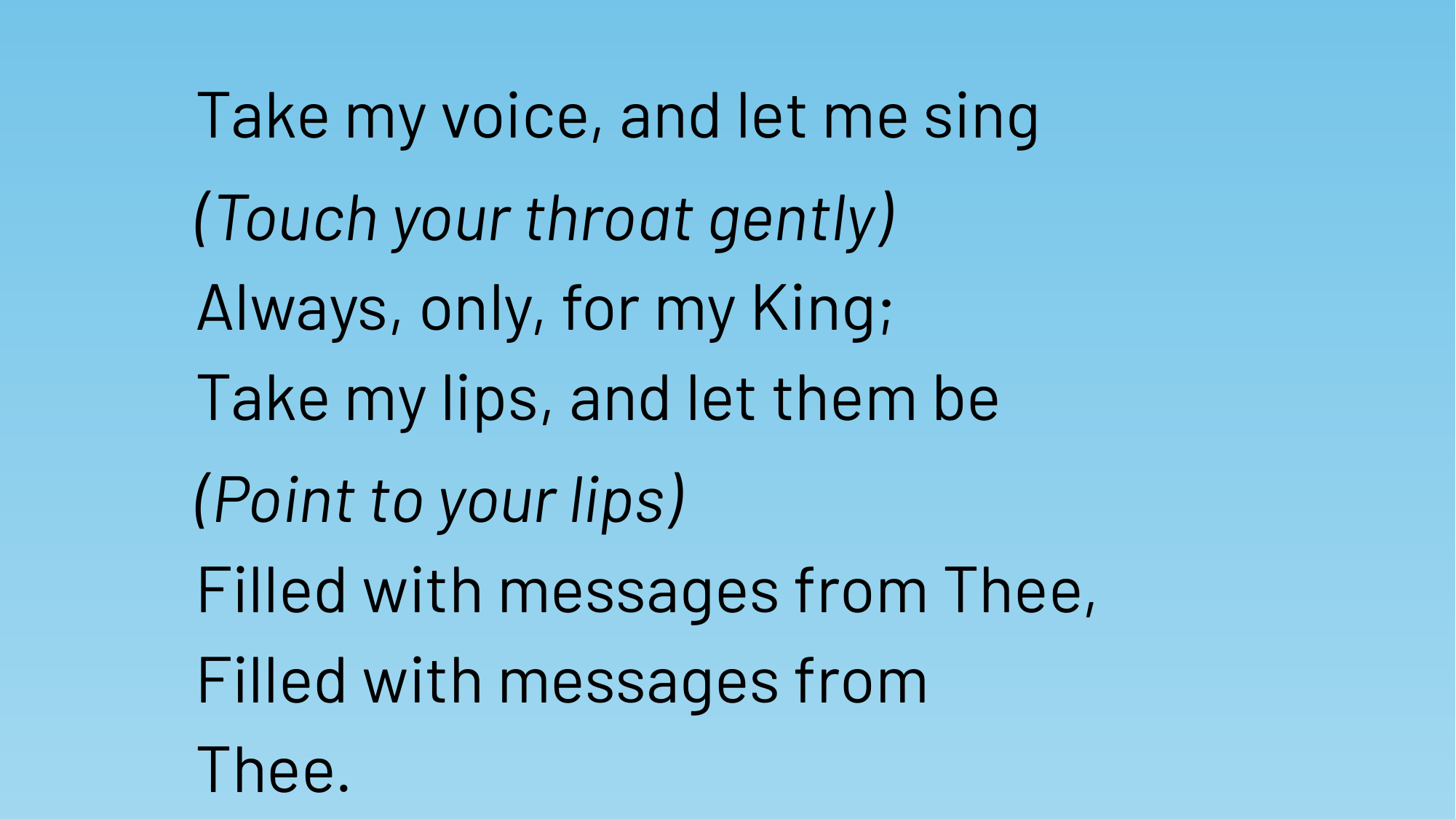

Take my voice, and let me sing
(Touch your throat gently)
Always, only, for my King;
Take my lips, and let them be
(Point to your lips)
Filled with messages from Thee,
Filled with messages from Thee.